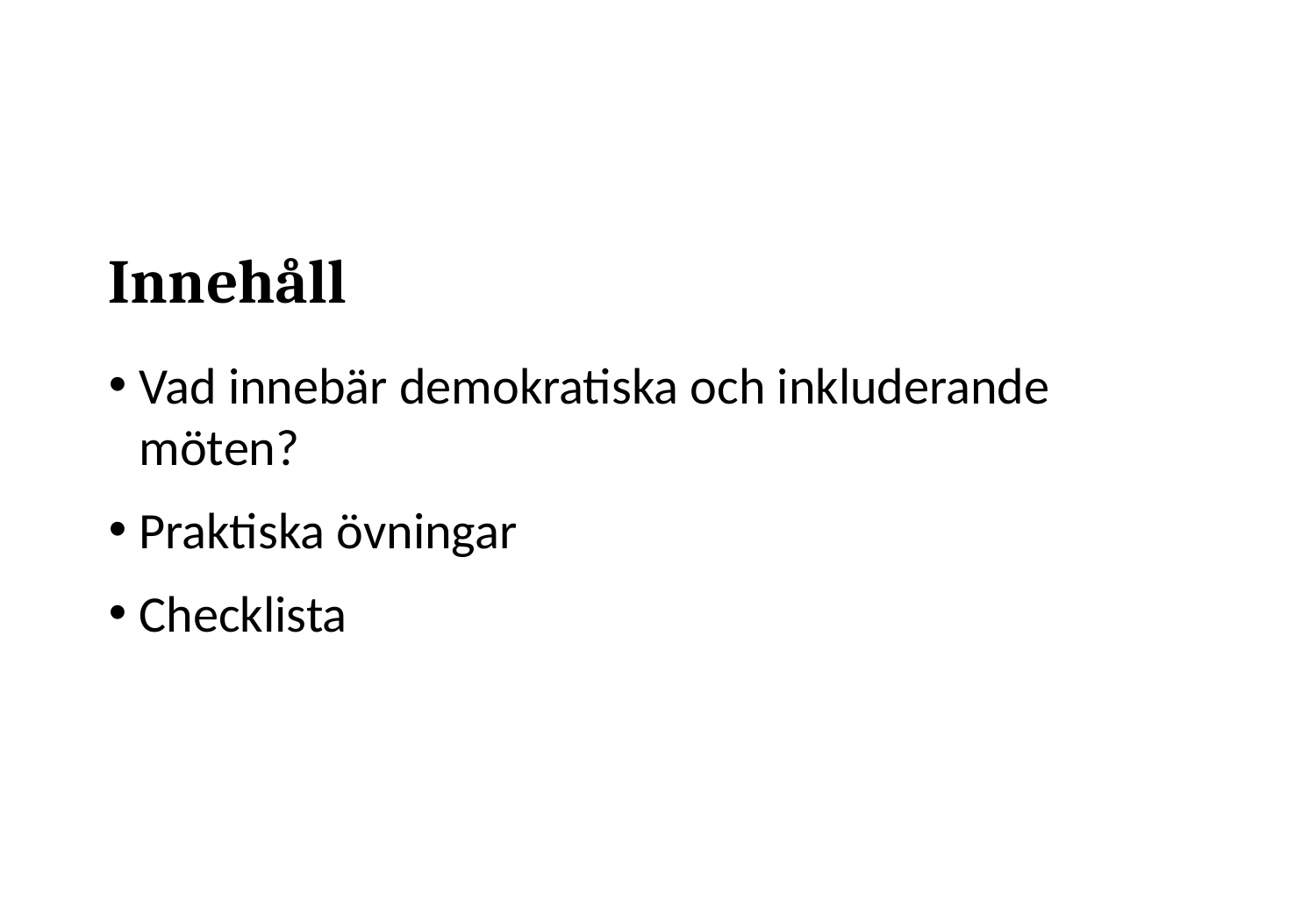

# Innehåll
Vad innebär demokratiska och inkluderande möten?
Praktiska övningar
Checklista